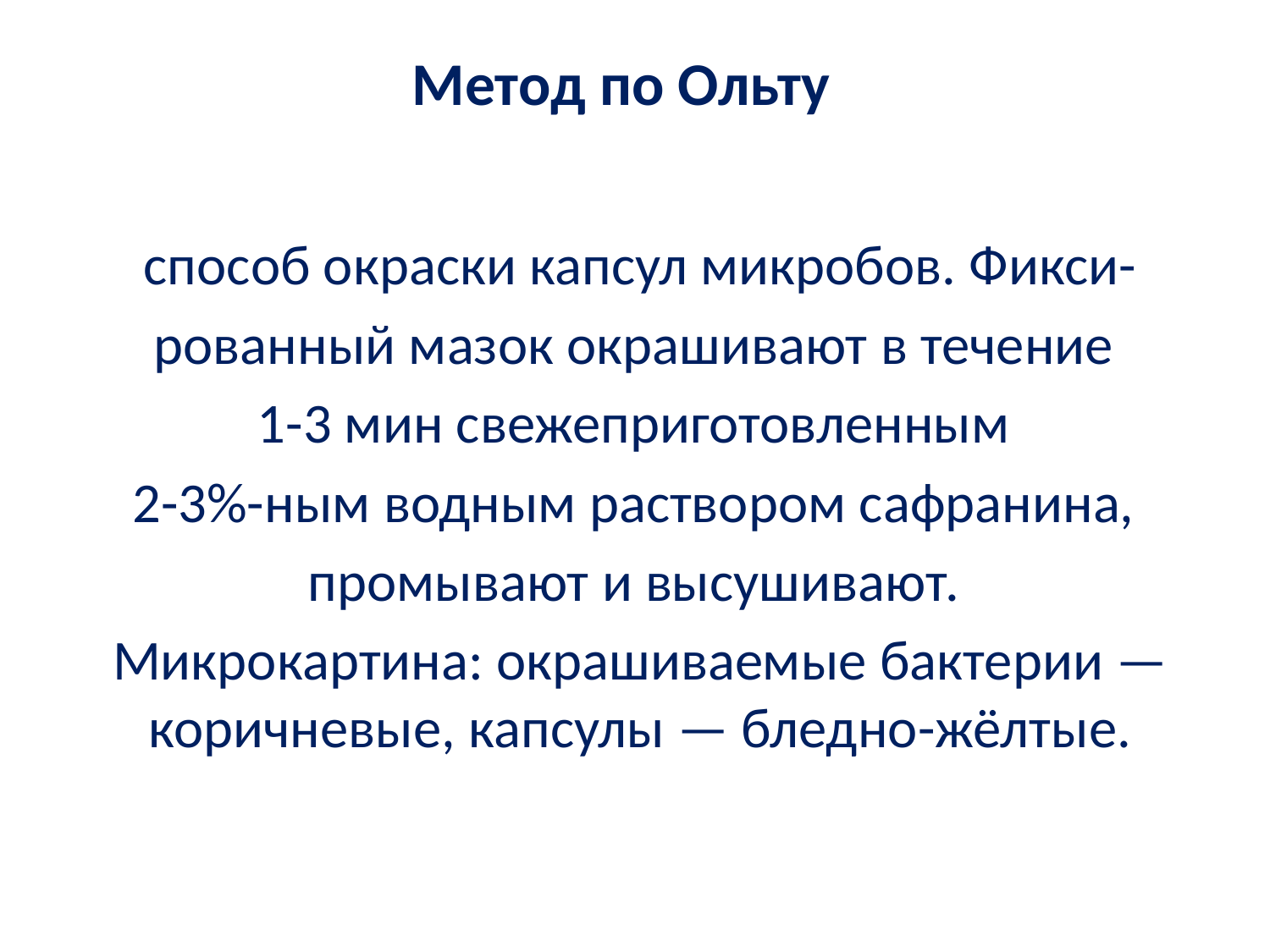

# Метод по Ольту
способ окраски капсул микробов. Фикси-
рованный мазок окрашивают в течение
1-3 мин свежеприготовленным
2-3%-ным водным раствором сафранина,
промывают и высушивают.
Микрокартина: окрашиваемые бактерии —коричневые, капсулы — бледно-жёлтые.